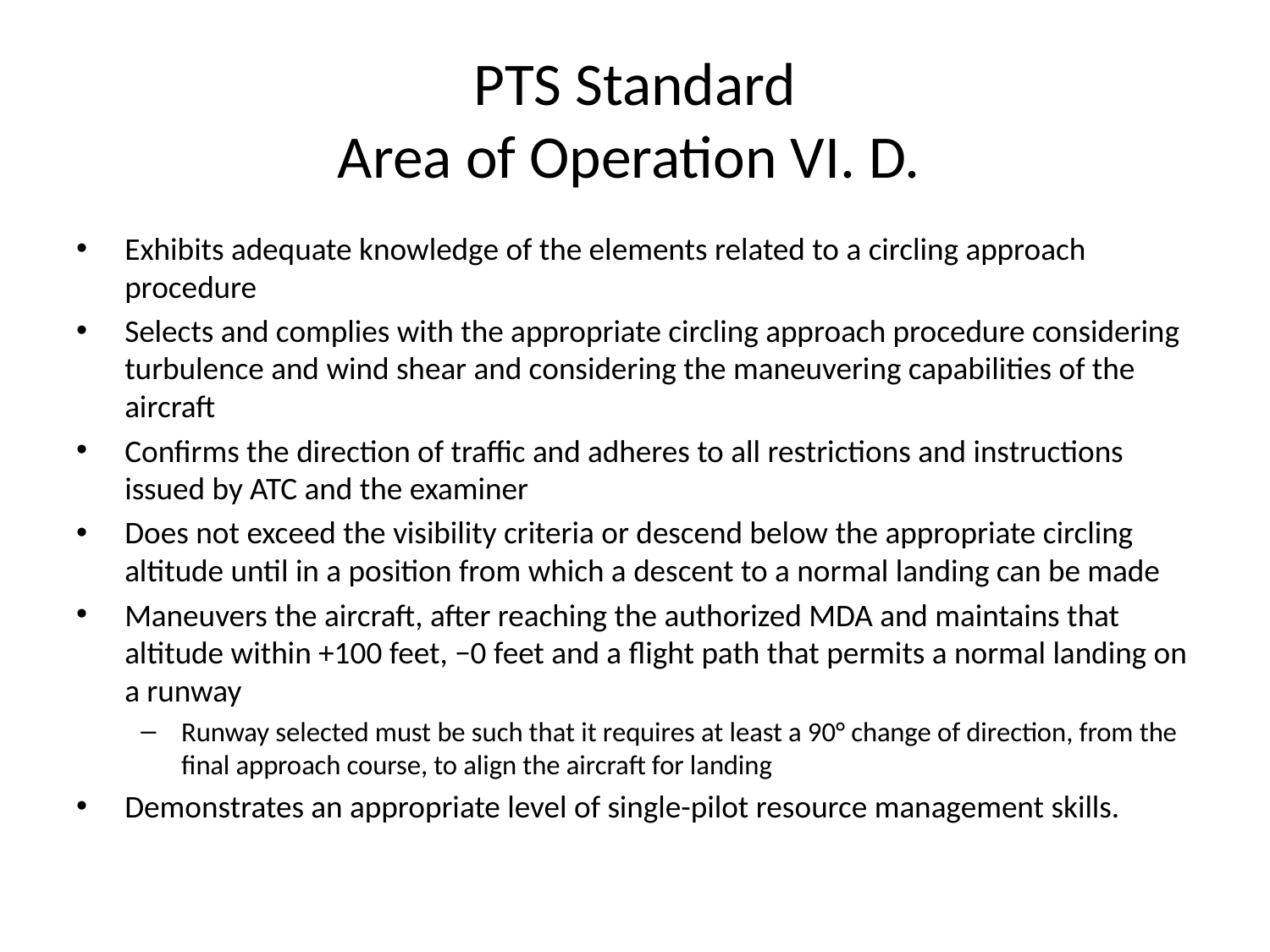

# PTS Standard Area of Operation VI. D.
Exhibits adequate knowledge of the elements related to a circling approach procedure
Selects and complies with the appropriate circling approach procedure considering turbulence and wind shear and considering the maneuvering capabilities of the aircraft
Confirms the direction of traffic and adheres to all restrictions and instructions issued by ATC and the examiner
Does not exceed the visibility criteria or descend below the appropriate circling altitude until in a position from which a descent to a normal landing can be made
Maneuvers the aircraft, after reaching the authorized MDA and maintains that altitude within +100 feet, −0 feet and a flight path that permits a normal landing on a runway
Runway selected must be such that it requires at least a 90° change of direction, from the final approach course, to align the aircraft for landing
Demonstrates an appropriate level of single-pilot resource management skills.